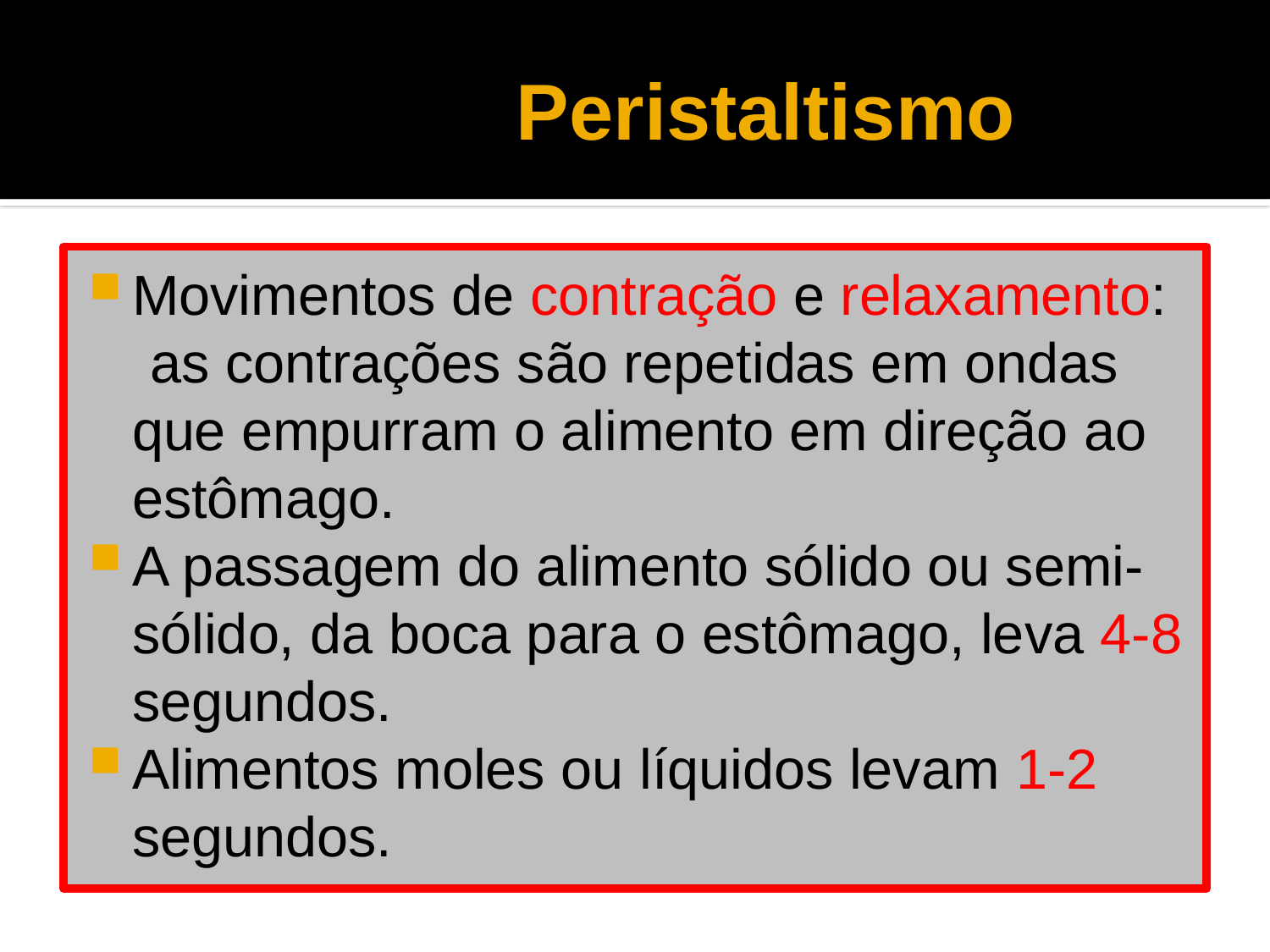

# Peristaltismo
Movimentos de contração e relaxamento:
    as contrações são repetidas em ondas que empurram o alimento em direção ao estômago.
A passagem do alimento sólido ou semi-sólido, da boca para o estômago, leva 4-8 segundos.
Alimentos moles ou líquidos levam 1-2 segundos.